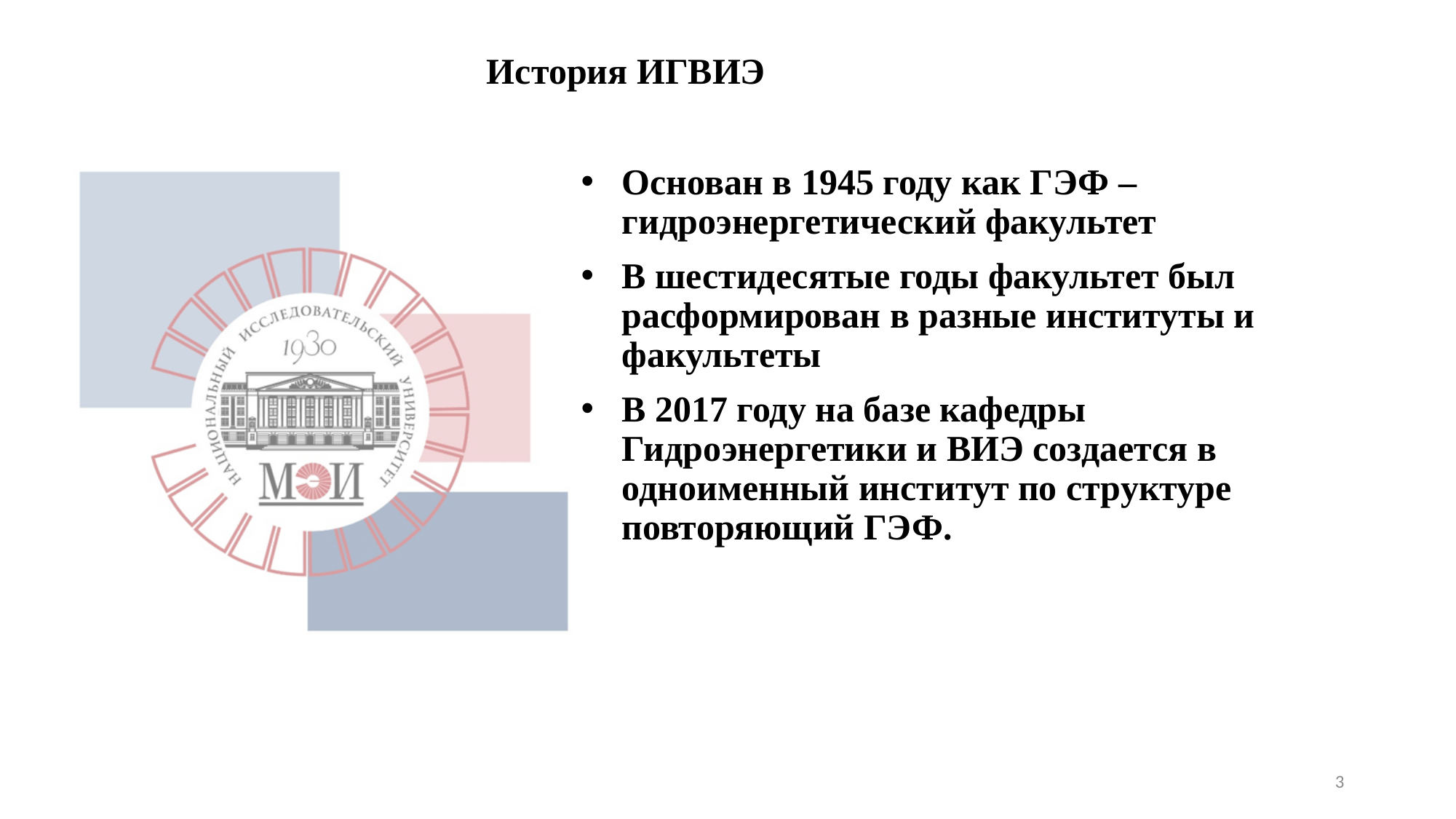

# История ИГВИЭ
Основан в 1945 году как ГЭФ – гидроэнергетический факультет
В шестидесятые годы факультет был расформирован в разные институты и факультеты
В 2017 году на базе кафедры  Гидроэнергетики и ВИЭ создается в одноименный институт по структуре повторяющий ГЭФ.
3